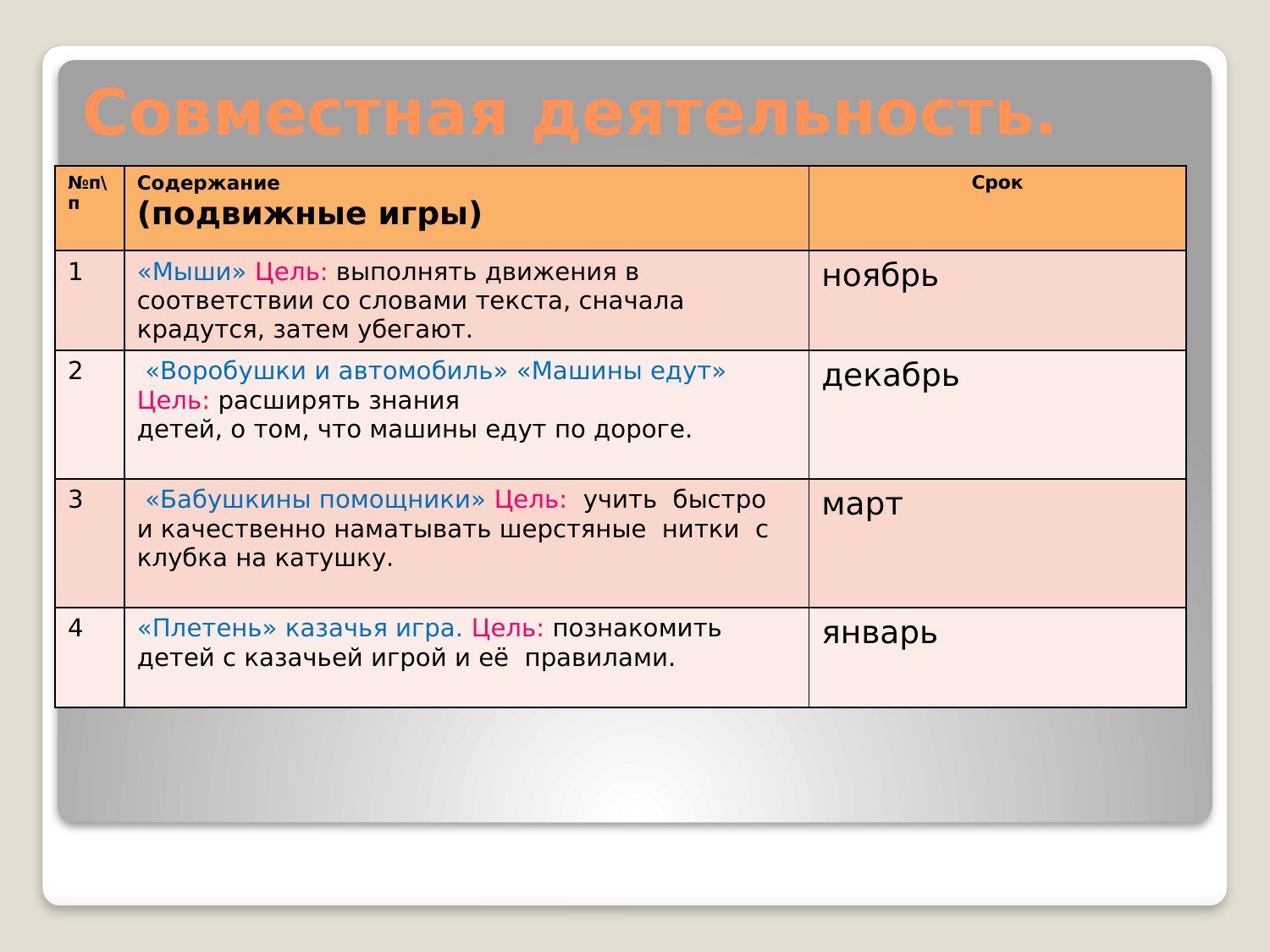

# Совместная деятельность.
| №п\п | Содержание (подвижные игры) | Срок |
| --- | --- | --- |
| 1 | «Мыши» Цель: выполнять движения в соответствии со словами текста, сначала крадутся, затем убегают. | ноябрь |
| 2 | «Воробушки и автомобиль» «Машины едут» Цель: расширять знания детей, о том, что машины едут по дороге. | декабрь |
| 3 | «Бабушкины помощники» Цель: учить быстро и качественно наматывать шерстяные нитки с клубка на катушку. | март |
| 4 | «Плетень» казачья игра. Цель: познакомить детей с казачьей игрой и её правилами. | январь |